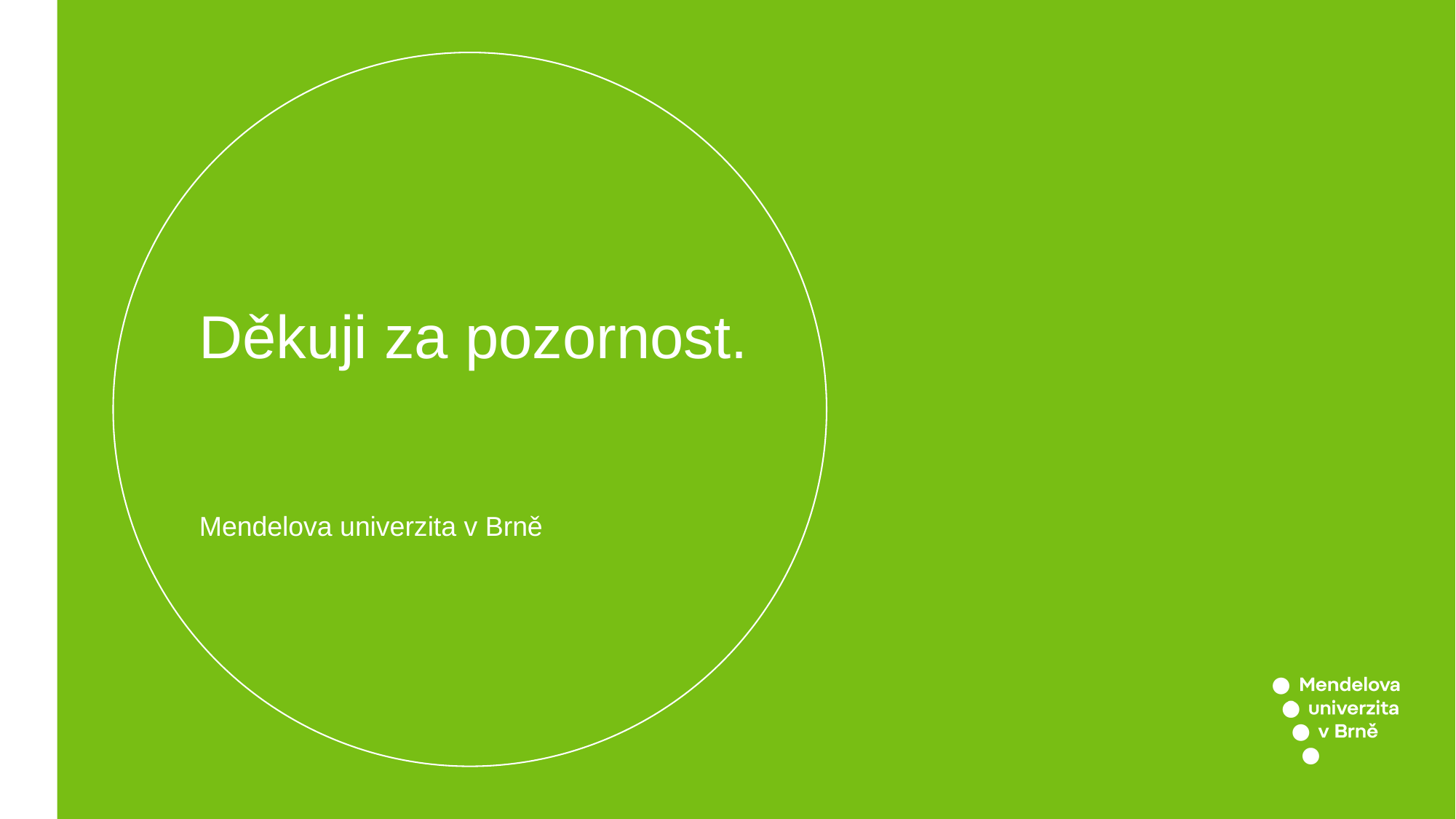

Děkuji za pozornost.​
​

Mendelova univerzita v Brně